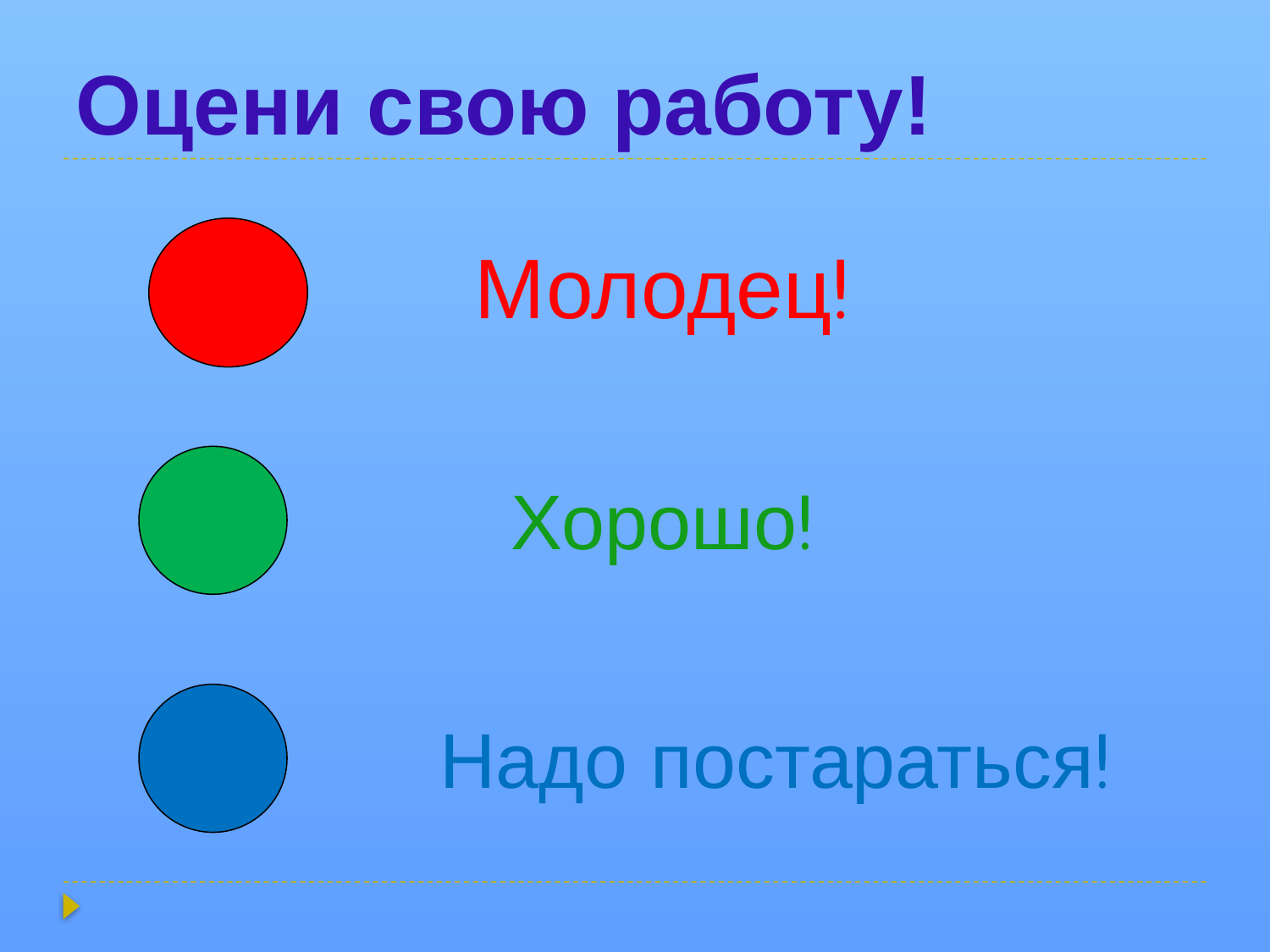

# Оцени свою работу!

Молодец!

Хорошо!

Надо постараться!